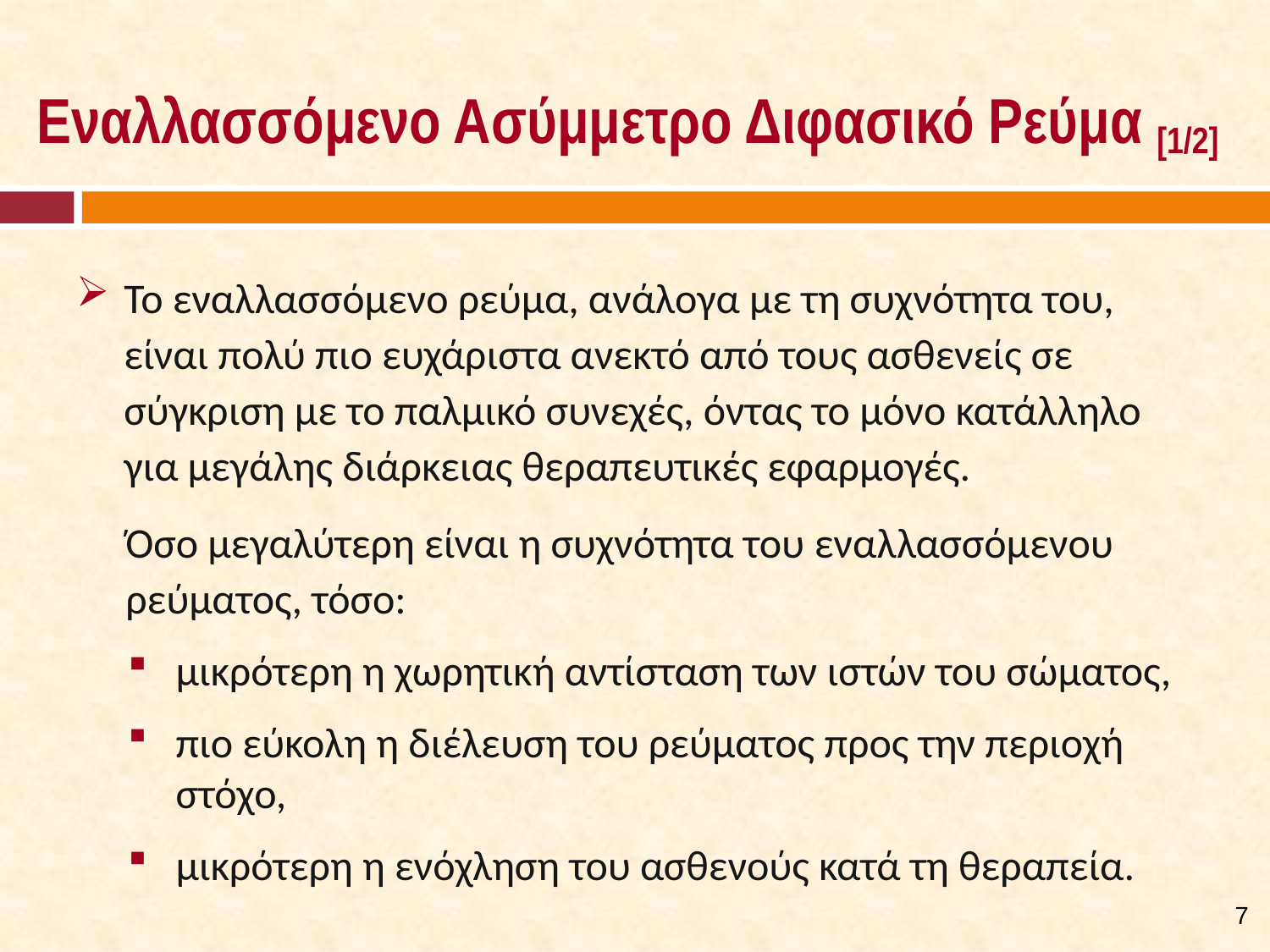

# Εναλλασσόμενο Ασύμμετρο Διφασικό Ρεύμα [1/2]
Το εναλλασσόμενο ρεύμα, ανάλογα με τη συχνότητα του, είναι πολύ πιο ευχάριστα ανεκτό από τους ασθενείς σε σύγκριση με το παλμικό συνεχές, όντας το μόνο κατάλληλο για μεγάλης διάρκειας θεραπευτικές εφαρμογές.
Όσο μεγαλύτερη είναι η συχνότητα του εναλλασσόμενου ρεύματος, τόσο:
μικρότερη η χωρητική αντίσταση των ιστών του σώματος,
πιο εύκολη η διέλευση του ρεύματος προς την περιοχή στόχο,
μικρότερη η ενόχληση του ασθενούς κατά τη θεραπεία.
7